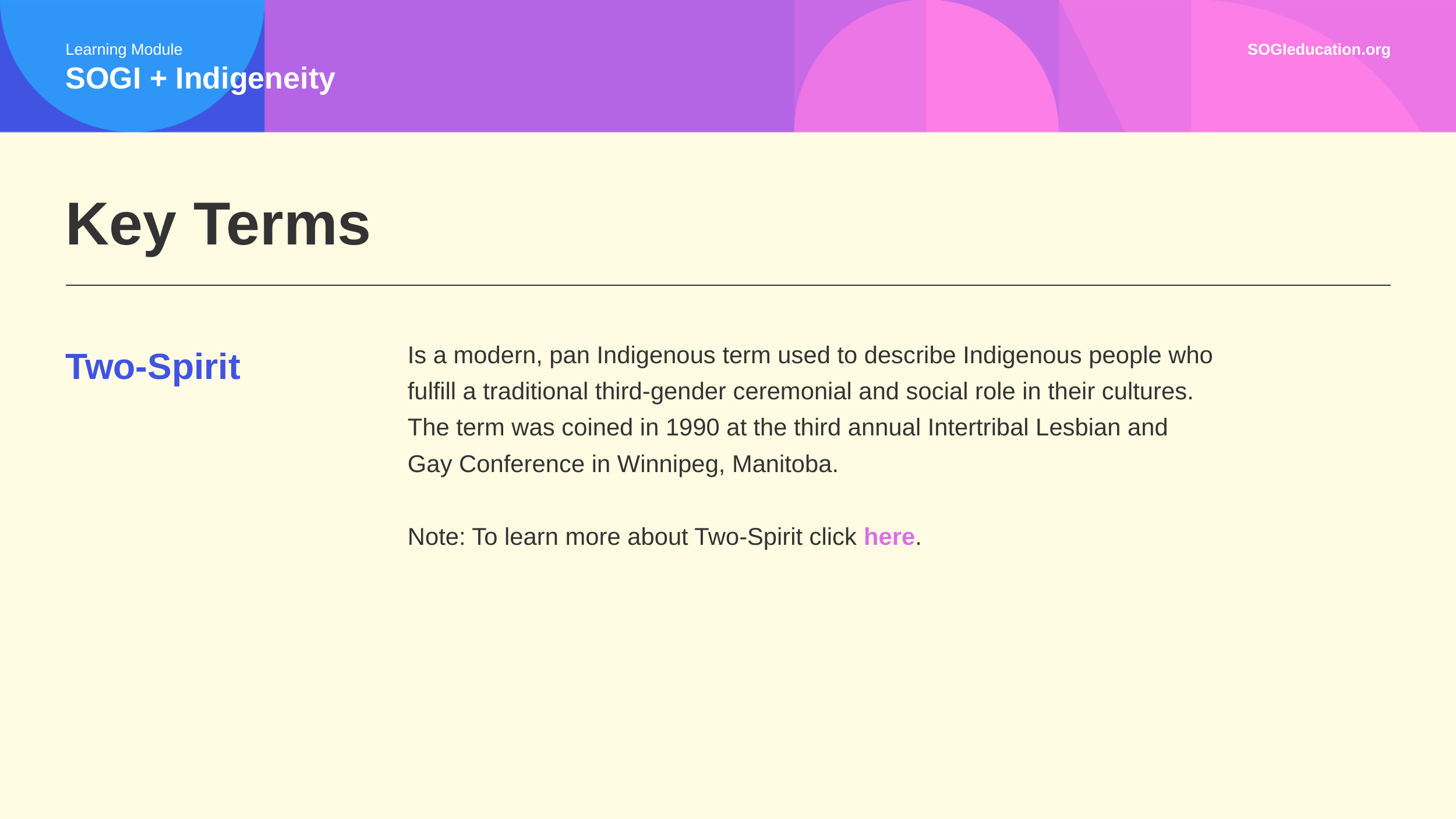

# Key Terms

Two-Spirit
Is a modern, pan Indigenous term used to describe Indigenous people who
fulfill a traditional third-gender ceremonial and social role in their cultures.
The term was coined in 1990 at the third annual Intertribal Lesbian and
Gay Conference in Winnipeg, Manitoba.

Note: To learn more about Two-Spirit click here.